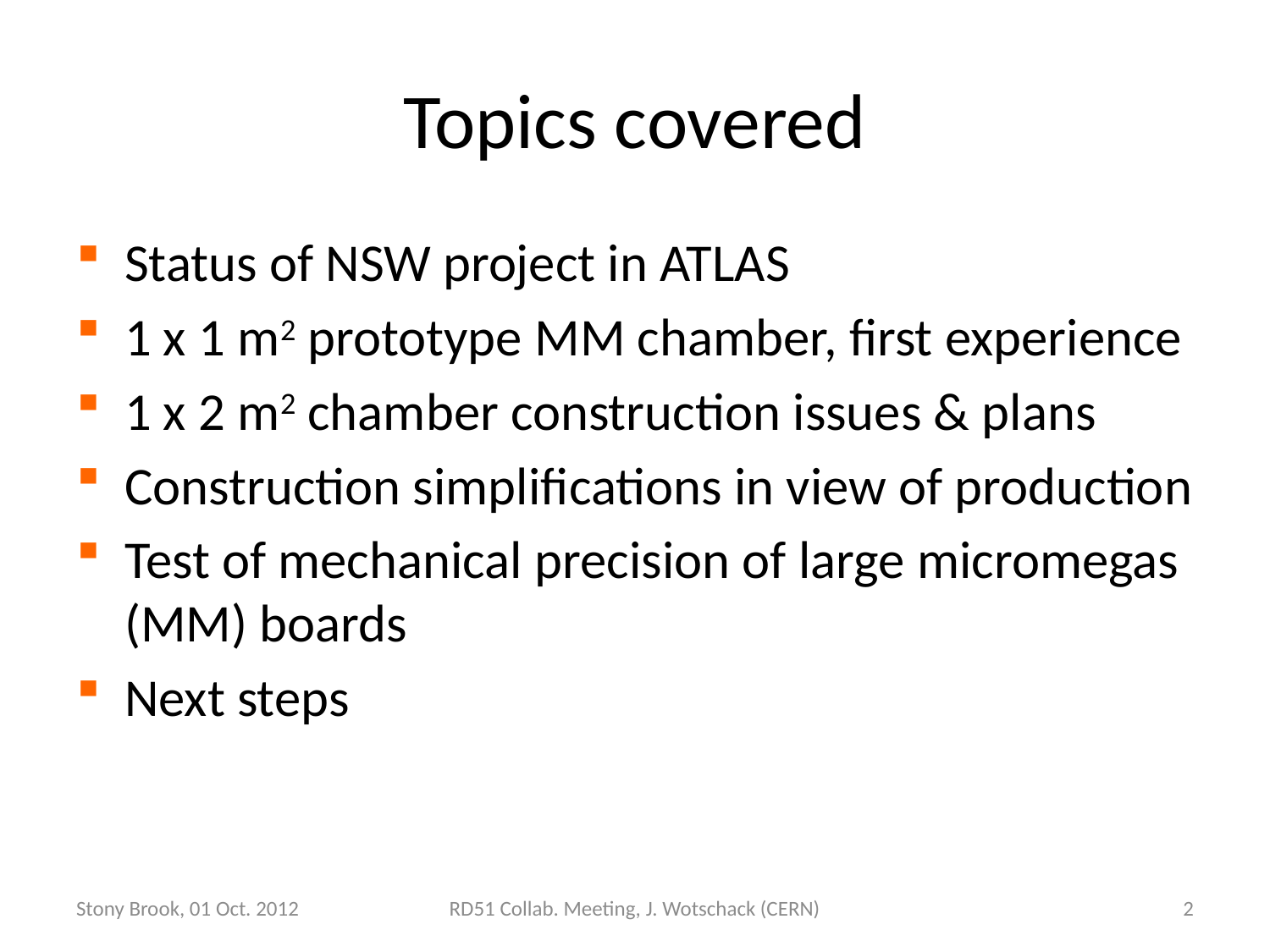

# Topics covered
Status of NSW project in ATLAS
1 x 1 m2 prototype MM chamber, first experience
1 x 2 m2 chamber construction issues & plans
Construction simplifications in view of production
Test of mechanical precision of large micromegas (MM) boards
Next steps
Stony Brook, 01 Oct. 2012
RD51 Collab. Meeting, J. Wotschack (CERN)
2